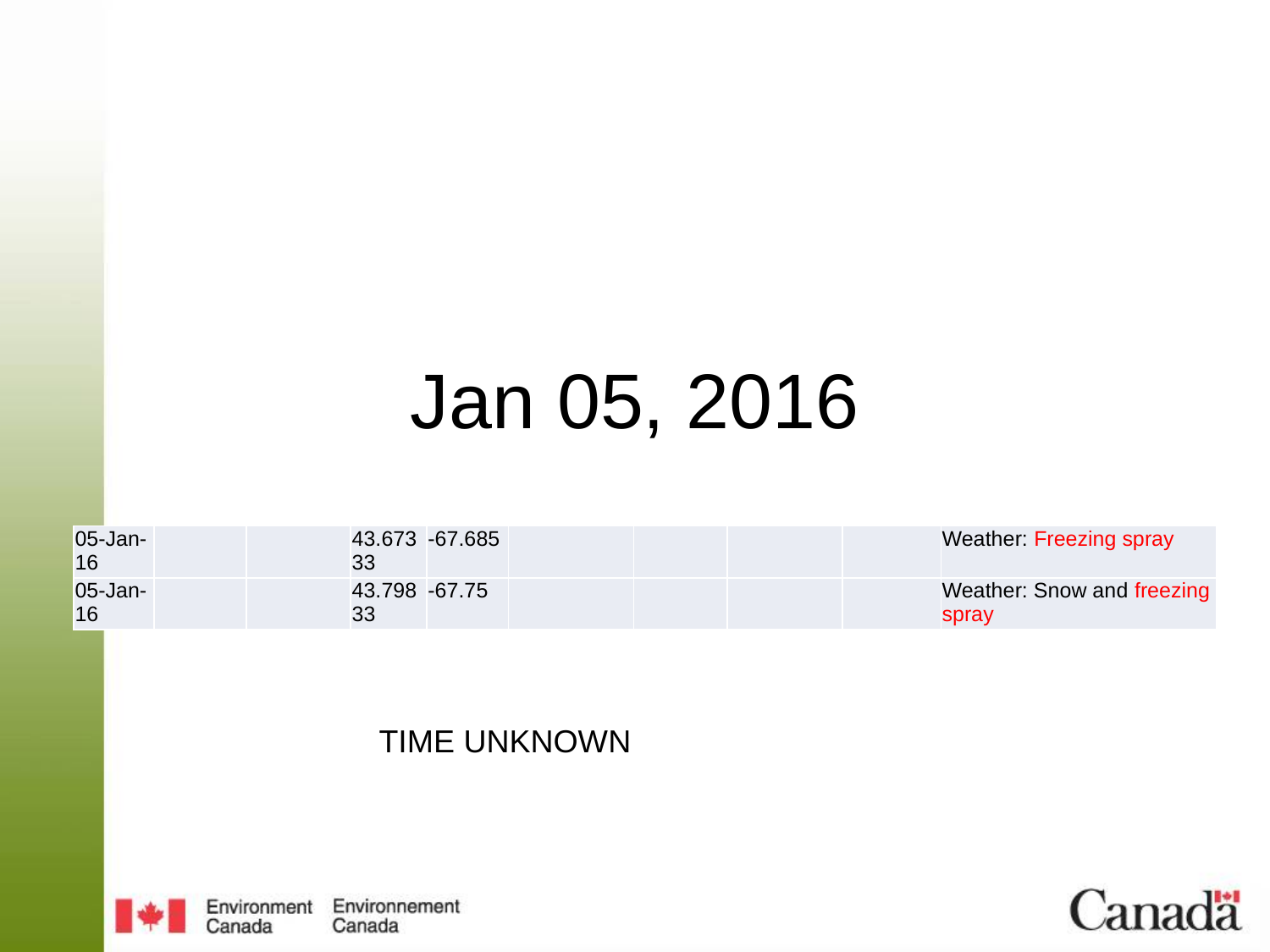

# Jan 05, 2016
| 05-Jan-16 |  |  | 43.67333 | -67.685 |  |  |  |  | Weather: Freezing spray |
| --- | --- | --- | --- | --- | --- | --- | --- | --- | --- |
| 05-Jan-16 |  |  | 43.79833 | -67.75 |  |  |  |  | Weather: Snow and freezing spray |
TIME UNKNOWN